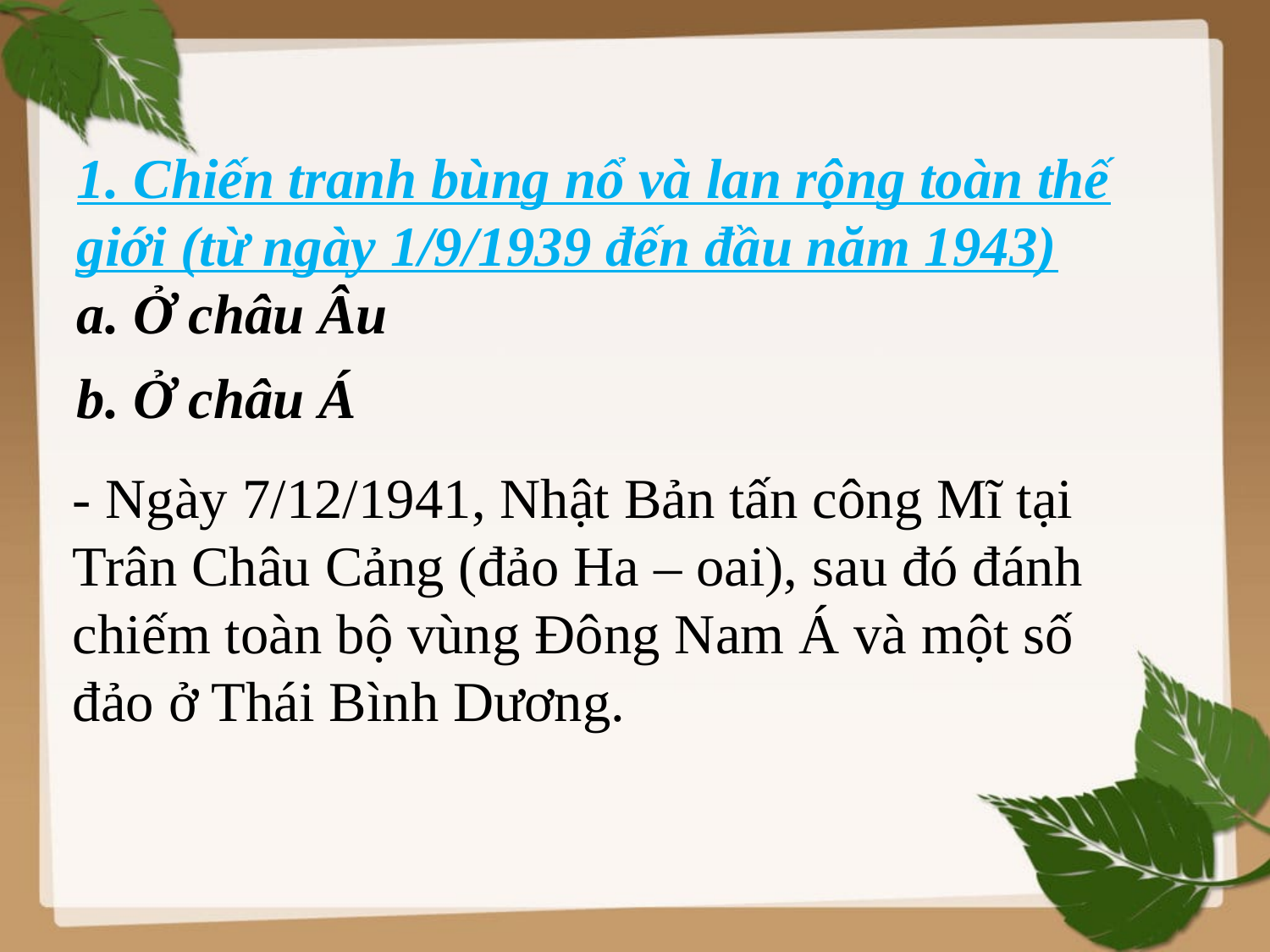

1. Chiến tranh bùng nổ và lan rộng toàn thế giới (từ ngày 1/9/1939 đến đầu năm 1943)
a. Ở châu Âu
b. Ở châu Á
- Ngày 7/12/1941, Nhật Bản tấn công Mĩ tại Trân Châu Cảng (đảo Ha – oai), sau đó đánh chiếm toàn bộ vùng Đông Nam Á và một số đảo ở Thái Bình Dương.